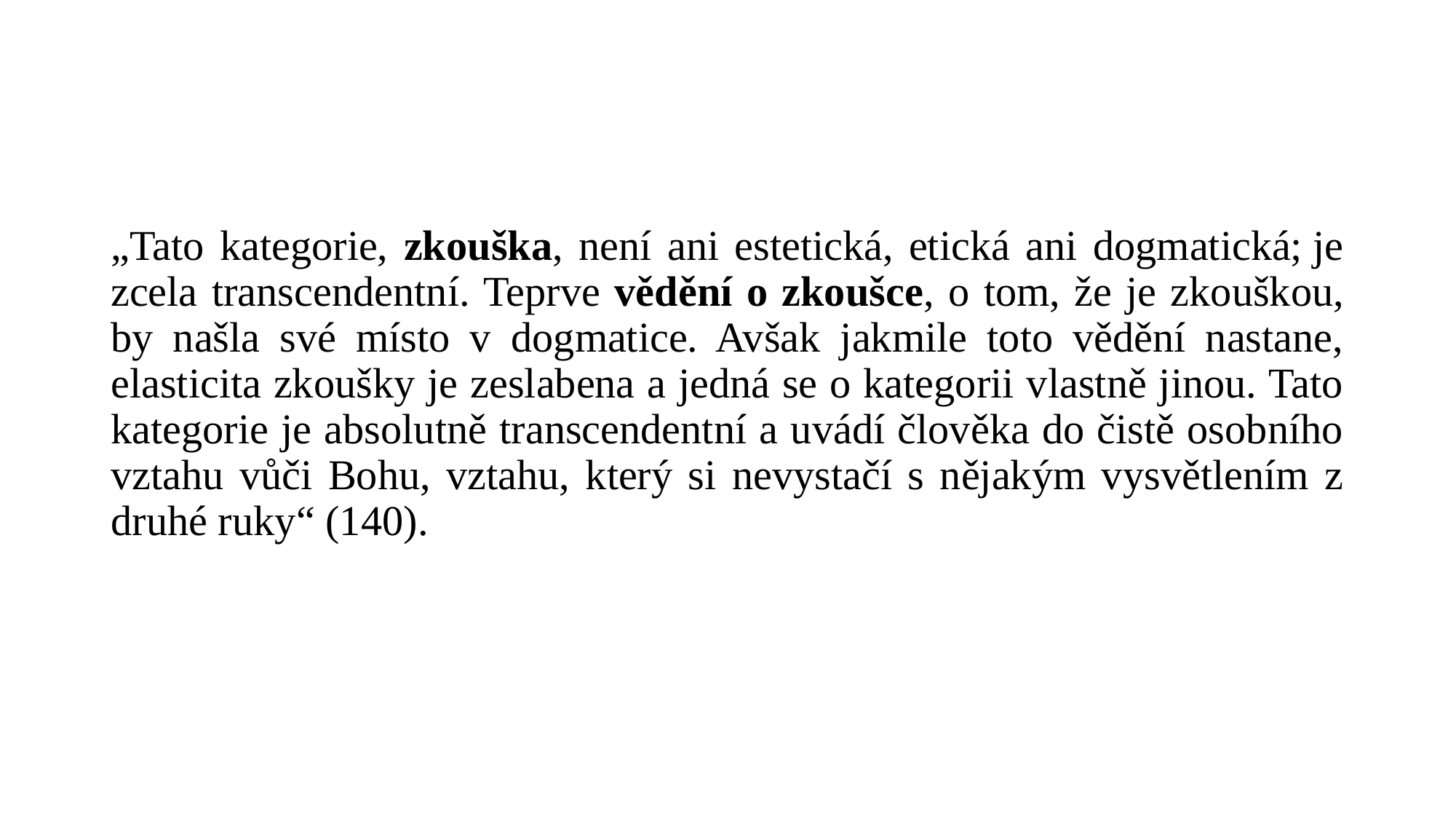

#
„Tato kategorie, zkouška, není ani estetická, etická ani dogmatická; je zcela transcendentní. Teprve vědění o zkoušce, o tom, že je zkouškou, by našla své místo v dogmatice. Avšak jakmile toto vědění nastane, elasticita zkoušky je zeslabena a jedná se o kategorii vlastně jinou. Tato kategorie je absolutně transcendentní a uvádí člověka do čistě osobního vztahu vůči Bohu, vztahu, který si nevystačí s nějakým vysvětlením z druhé ruky“ (140).